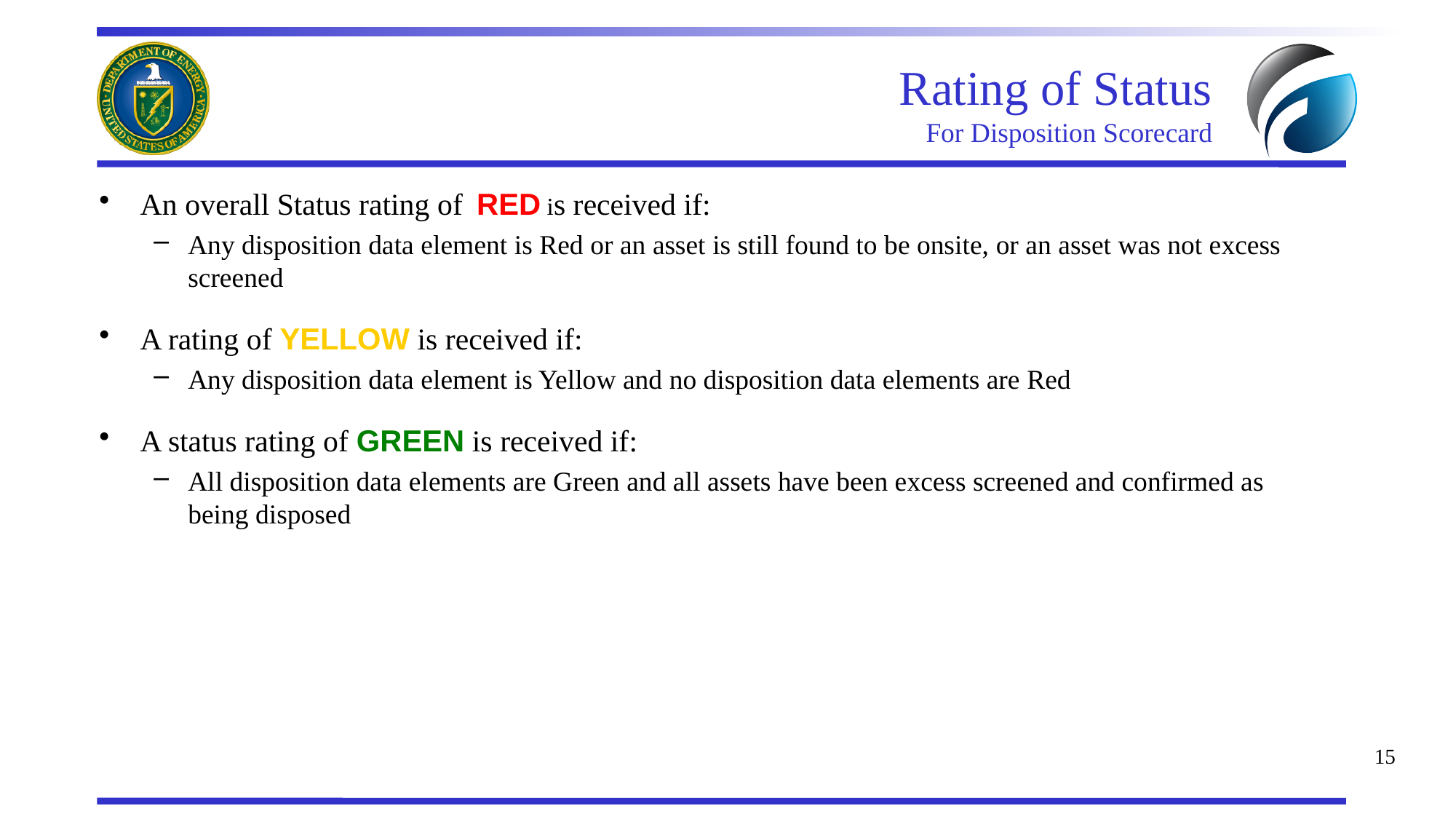

# Rating of Status For Disposition Scorecard
An overall Status rating of  RED is received if:
Any disposition data element is Red or an asset is still found to be onsite, or an asset was not excess screened

A rating of YELLOW is received if:
Any disposition data element is Yellow and no disposition data elements are Red

A status rating of GREEN is received if:
All disposition data elements are Green and all assets have been excess screened and confirmed as being disposed
15